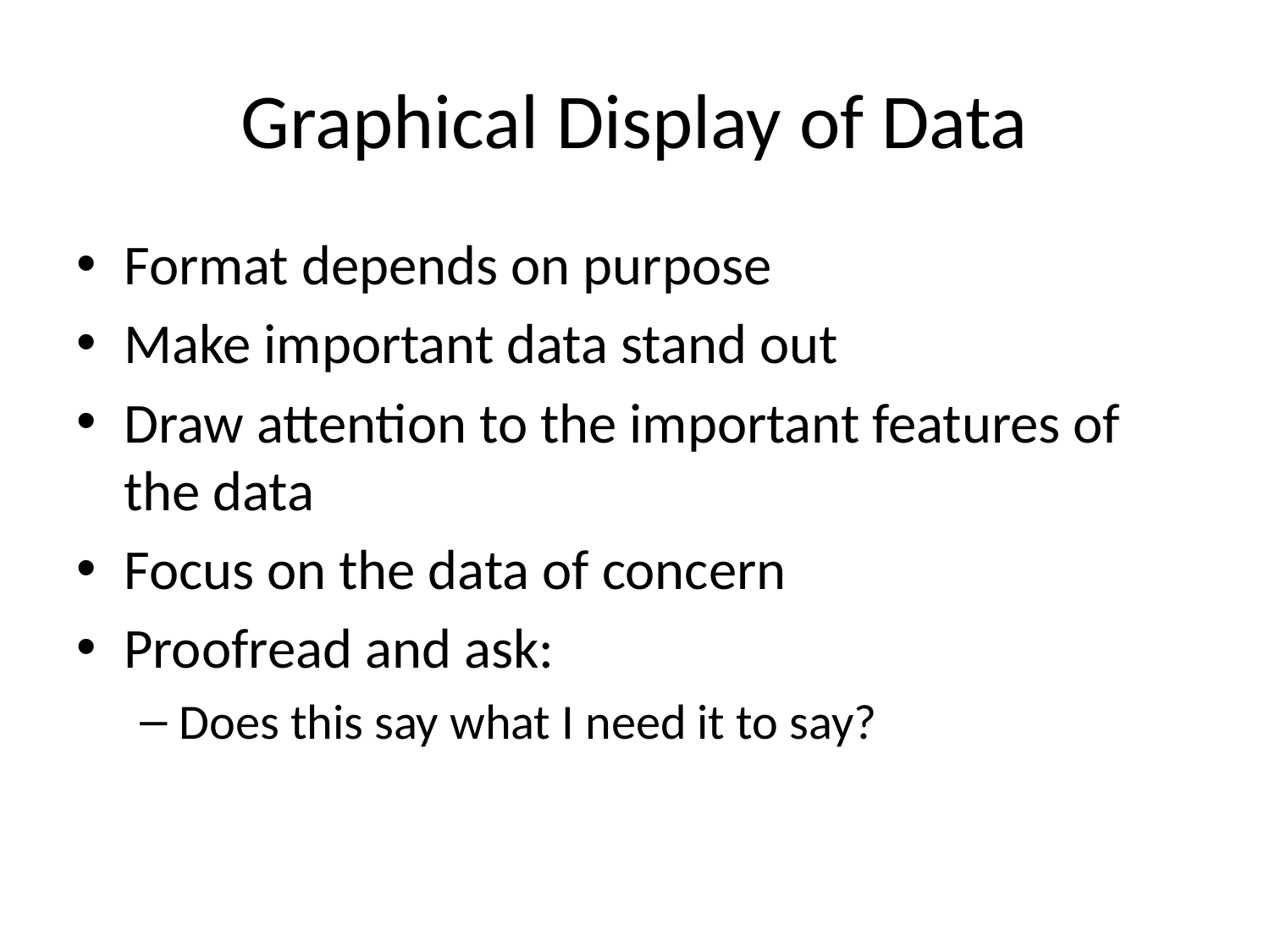

# Graphical Display of Data
Format depends on purpose
Make important data stand out
Draw attention to the important features of the data
Focus on the data of concern
Proofread and ask:
Does this say what I need it to say?